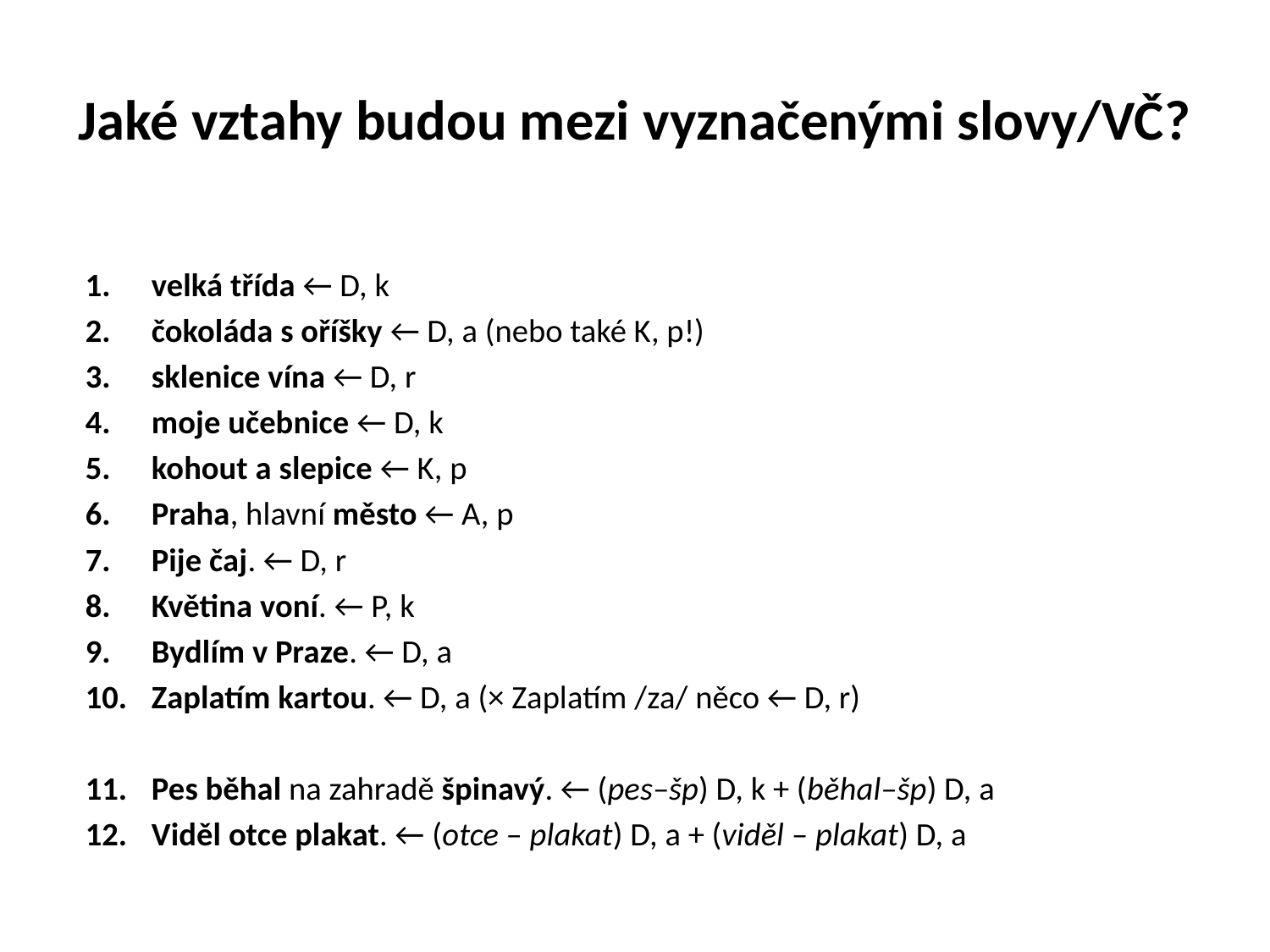

# Jaké vztahy budou mezi vyznačenými slovy/VČ?
velká třída ← D, k
čokoláda s oříšky ← D, a (nebo také K, p!)
sklenice vína ← D, r
moje učebnice ← D, k
kohout a slepice ← K, p
Praha, hlavní město ← A, p
Pije čaj. ← D, r
Květina voní. ← P, k
Bydlím v Praze. ← D, a
Zaplatím kartou. ← D, a (× Zaplatím /za/ něco ← D, r)

Pes běhal na zahradě špinavý. ← (pes–šp) D, k + (běhal–šp) D, a
Viděl otce plakat. ← (otce – plakat) D, a + (viděl – plakat) D, a